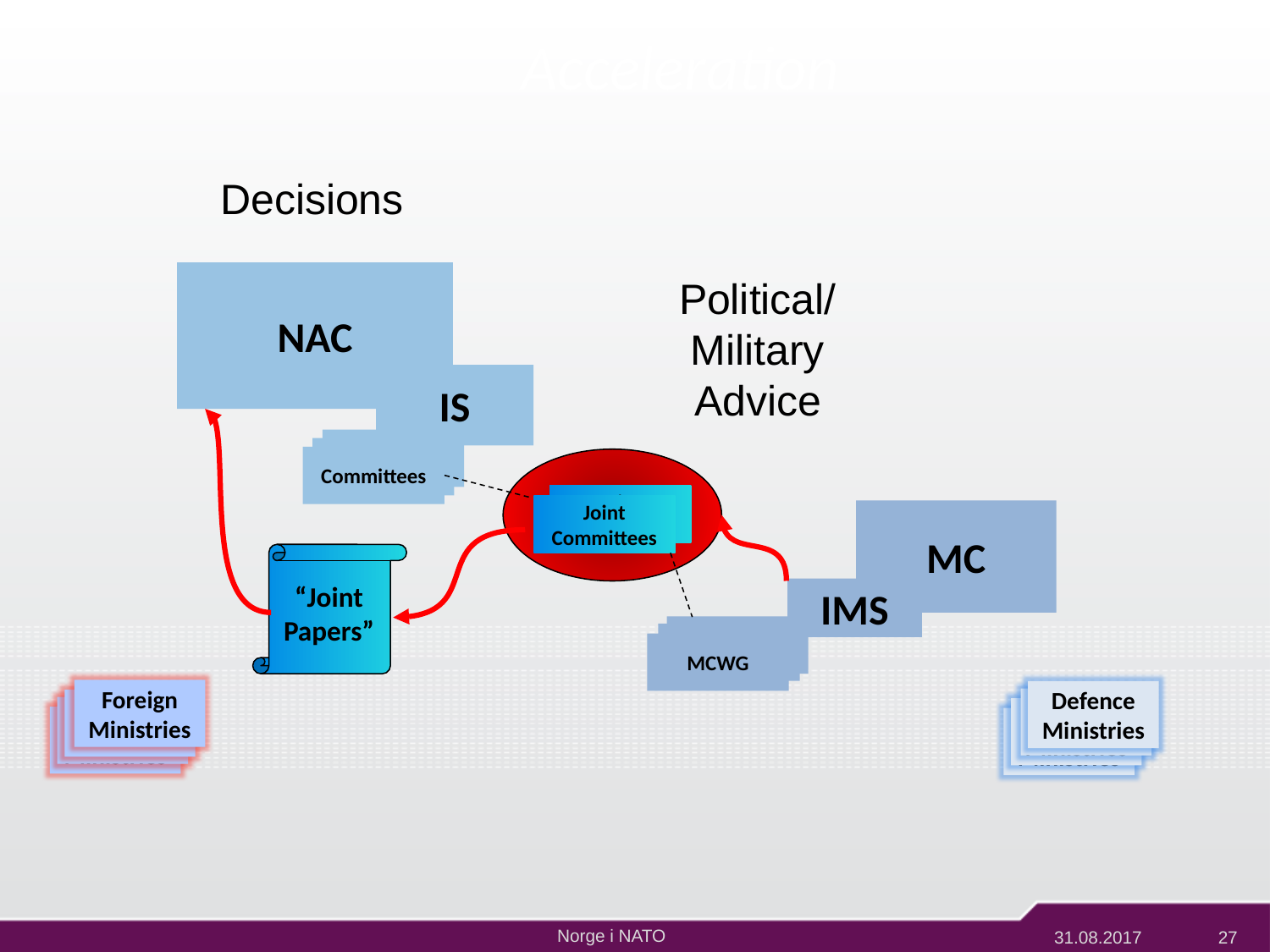

Acceleration
Decisions
NAC
Political/
Military
Advice
IS
Committees
Committees
Committees

Joint
Committees
Joint
Committees
MC

“Joint
Papers”
IMS
MCWG
MCWG
MCWG
Foreign
Ministries
Defence
Ministries
Defence
Ministries
Defence
Ministries
Defence
Ministries

Defence
Ministries
Defence
Ministries